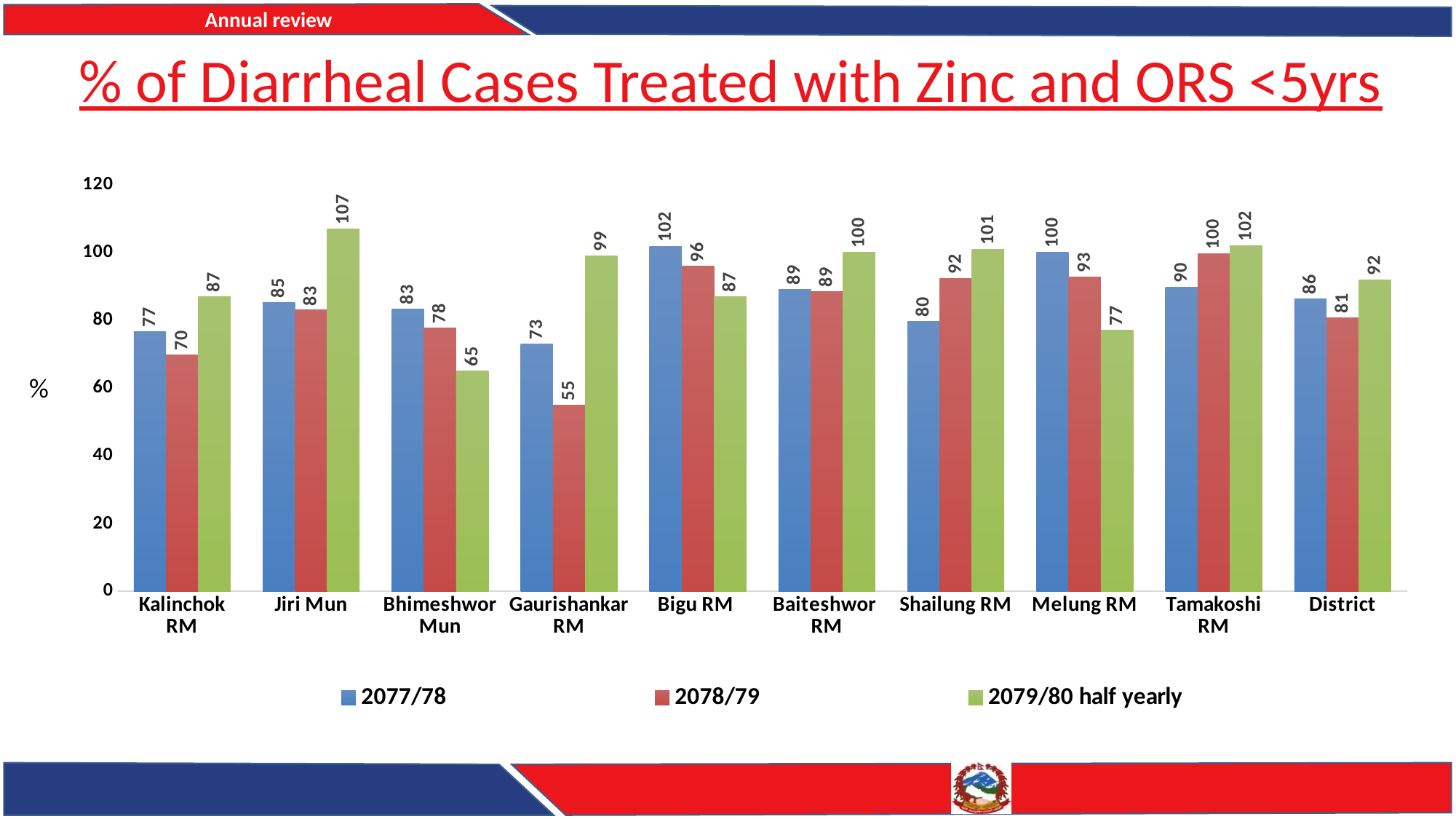

# % of Diarrheal Cases Treated with Zinc and ORS <5yrs

### Chart

| Category | 2077/78 | 2078/79 | 2079/80 half yearly |
|---|---|---|---|
| Kalinchok RM | 76.6 | 69.8 | 87.0 |
| Jiri Mun | 85.2 | 83.0 | 107.0 |
| Bhimeshwor Mun | 83.3 | 77.7 | 65.0 |
| Gaurishankar RM | 73.0 | 55.0 | 99.0 |
| Bigu RM  | 101.8 | 95.9 | 87.0 |
| Baiteshwor  RM | 89.2 | 88.5 | 100.0 |
| Shailung RM | 79.6 | 92.3 | 101.0 |
| Melung RM | 100.1 | 92.7 | 77.0 |
| Tamakoshi RM | 89.8 | 99.6 | 102.0 |
| District | 86.4 | 80.8 | 92.0 |
%